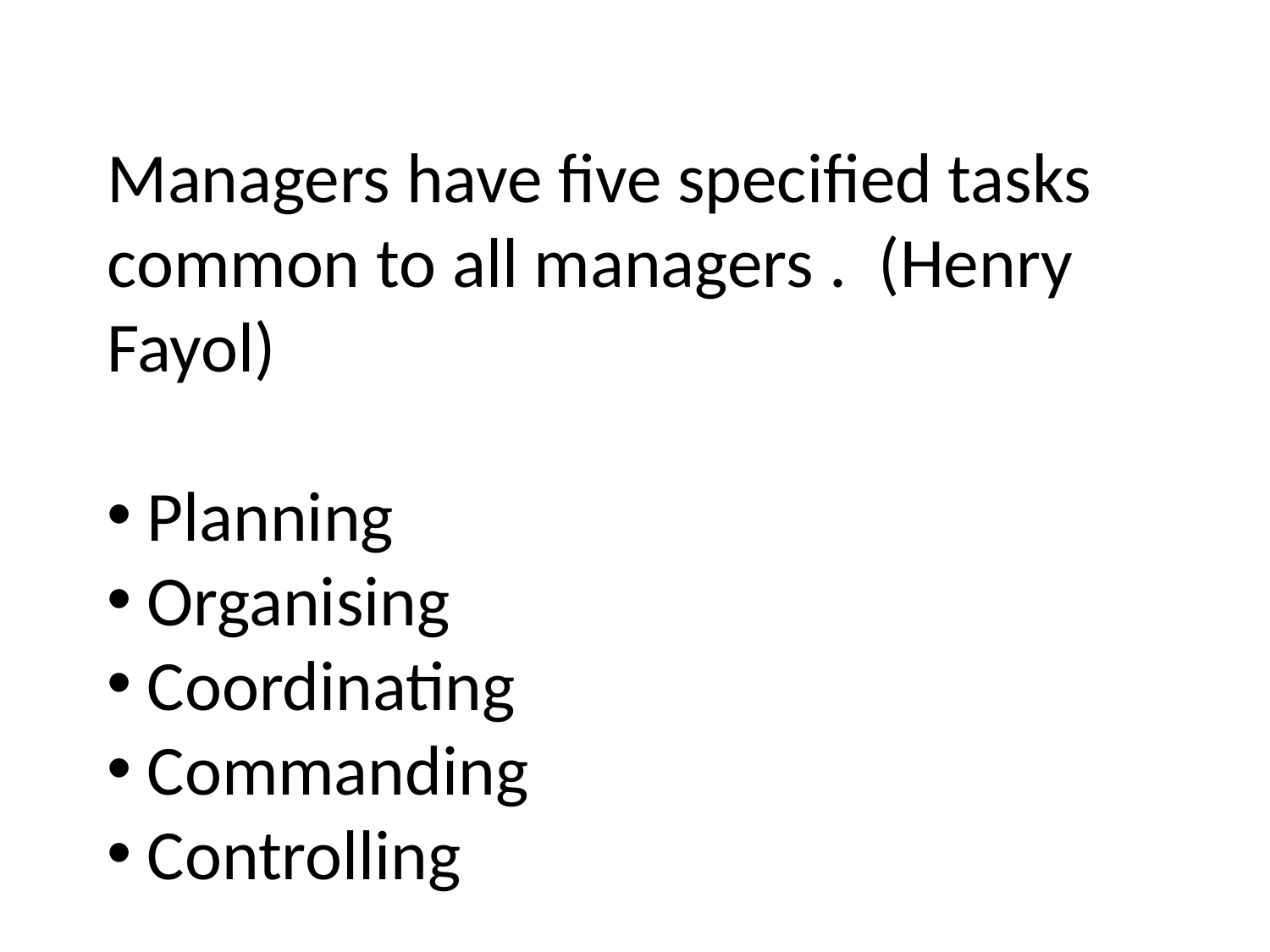

Managers have five specified tasks common to all managers .  (Henry Fayol)

Planning
Organising
Coordinating
Commanding
Controlling